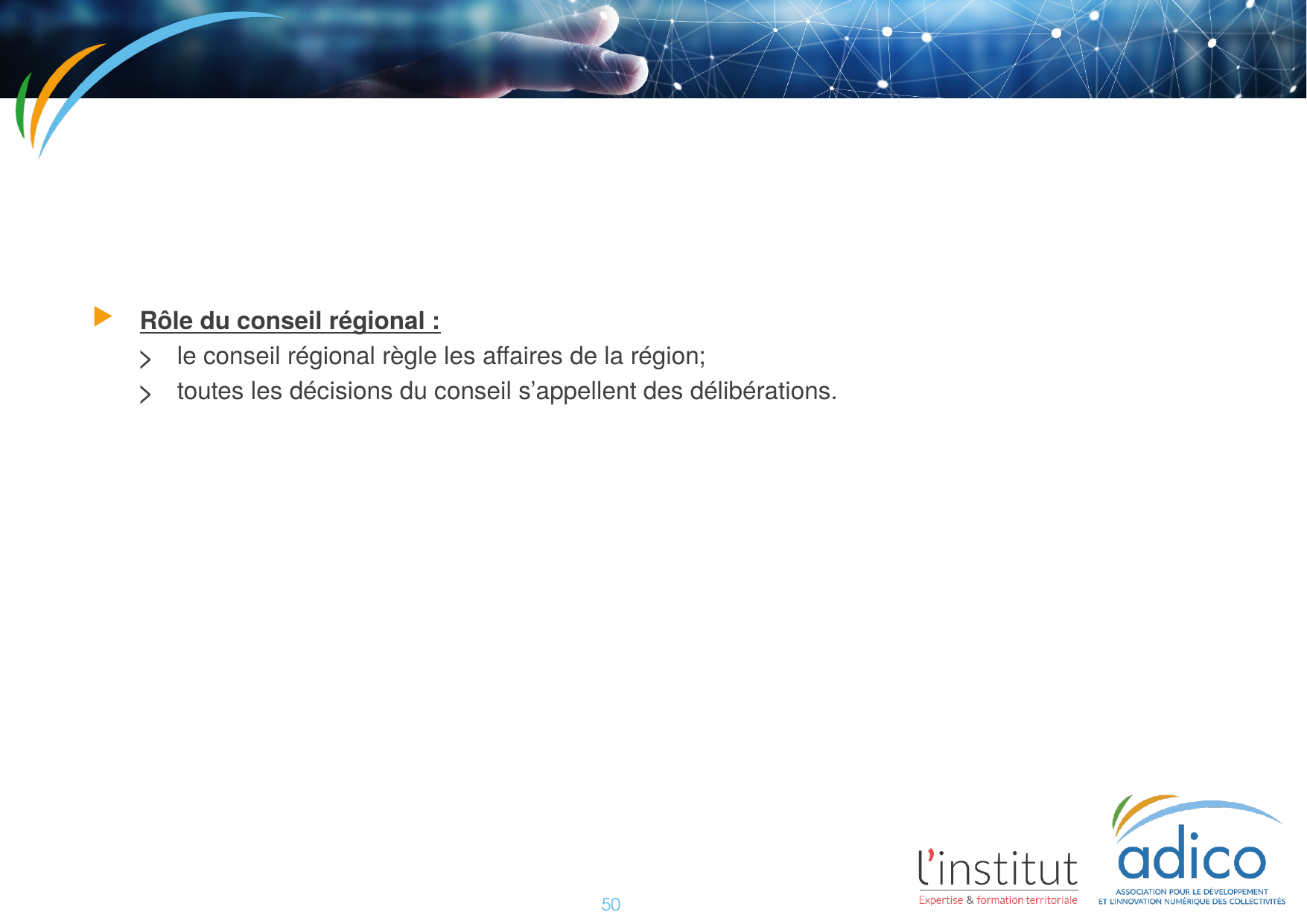

#
Rôle du conseil régional :
le conseil régional règle les affaires de la région;
toutes les décisions du conseil s’appellent des délibérations.